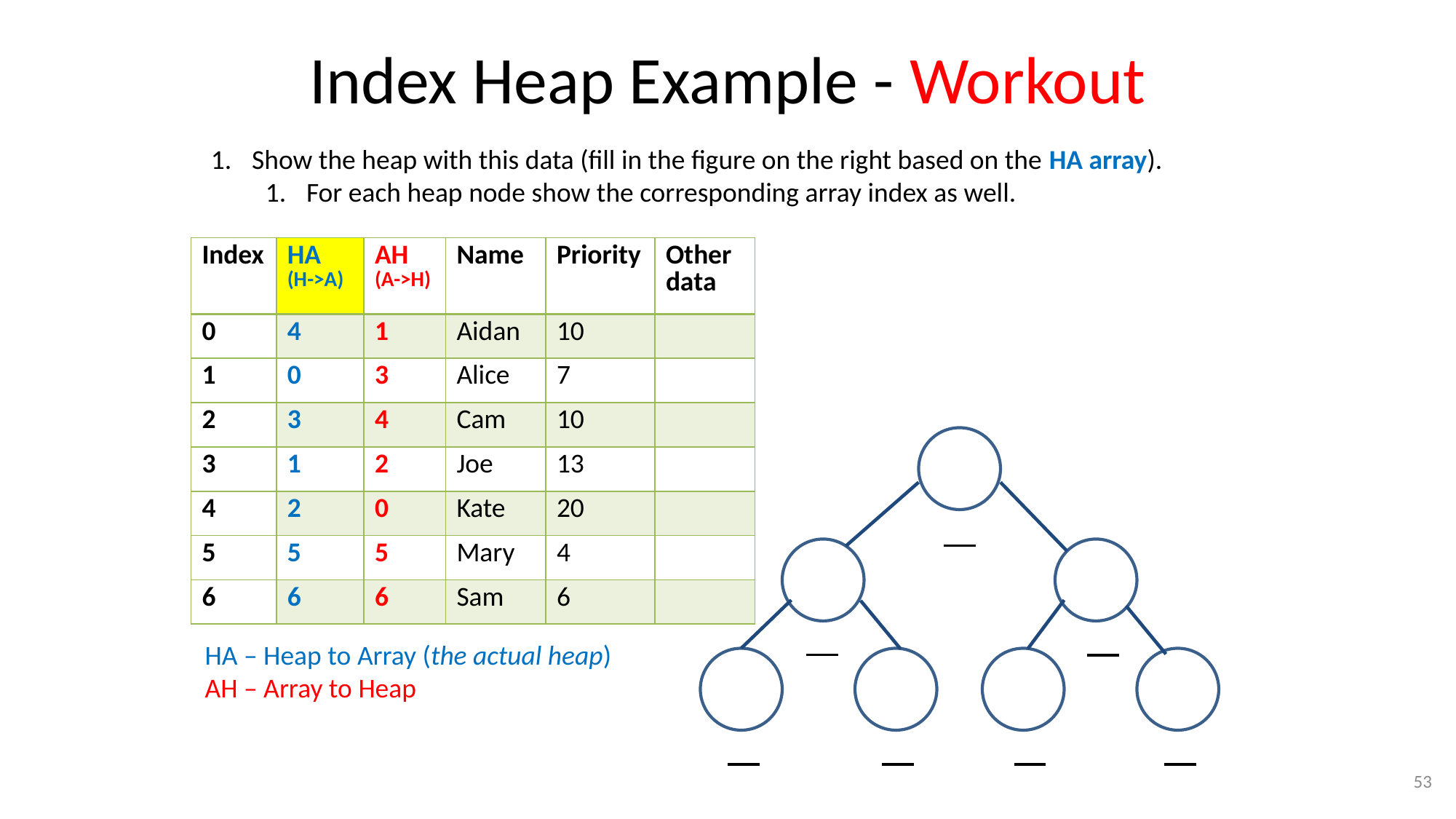

# Index Heap Example - Workout
Show the heap with this data (fill in the figure on the right based on the HA array).
For each heap node show the corresponding array index as well.
| Index | HA (H->A) | AH (A->H) | Name | Priority | Other data |
| --- | --- | --- | --- | --- | --- |
| 0 | 4 | 1 | Aidan | 10 |  |
| 1 | 0 | 3 | Alice | 7 |  |
| 2 | 3 | 4 | Cam | 10 |  |
| 3 | 1 | 2 | Joe | 13 |  |
| 4 | 2 | 0 | Kate | 20 |  |
| 5 | 5 | 5 | Mary | 4 |  |
| 6 | 6 | 6 | Sam | 6 |  |

HA – Heap to Array (the actual heap)
AH – Array to Heap

53